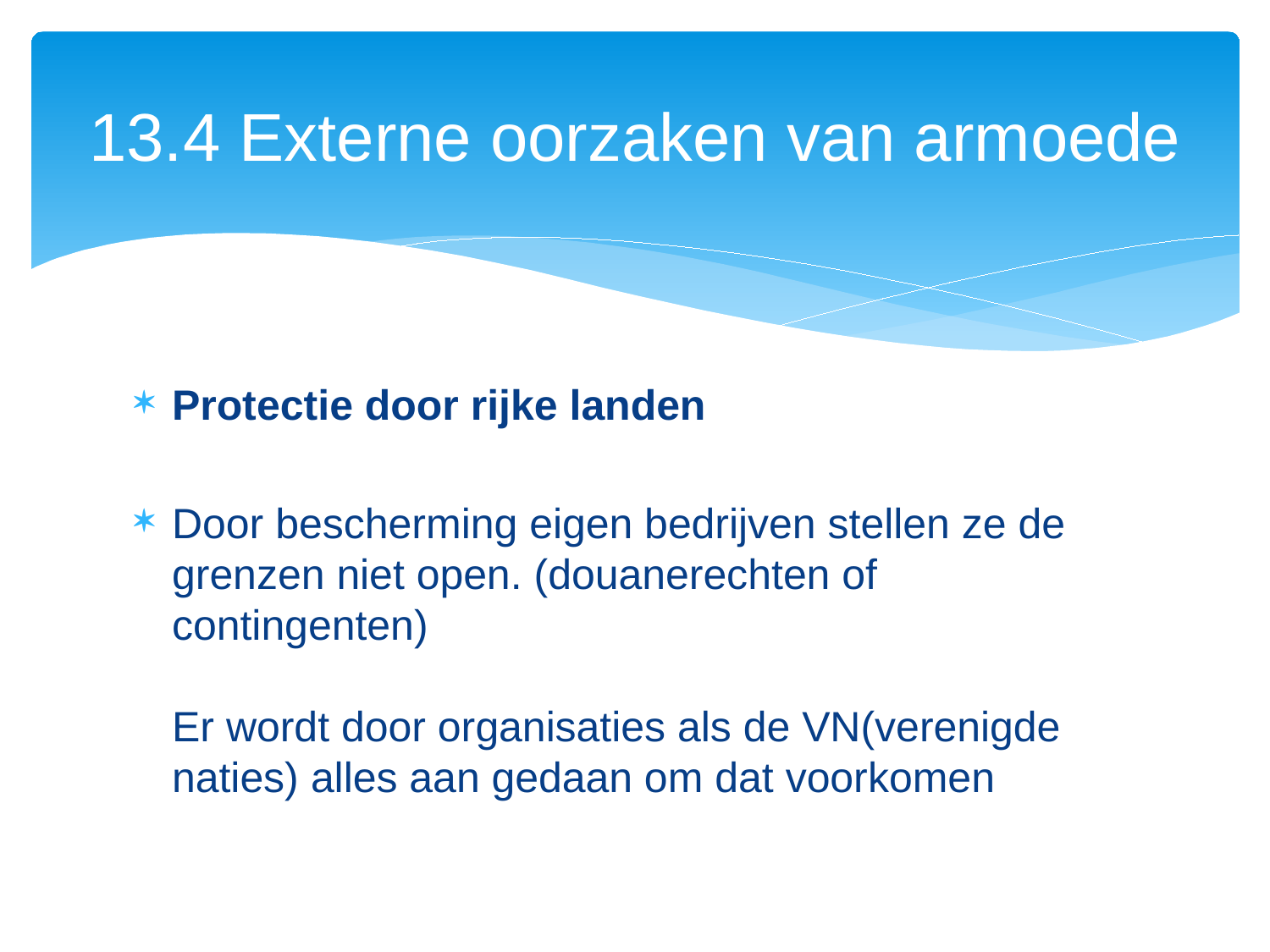

# 13.4 Externe oorzaken van armoede
Protectie door rijke landen

Door bescherming eigen bedrijven stellen ze de grenzen niet open. (douanerechten of contingenten)
Er wordt door organisaties als de VN(verenigde naties) alles aan gedaan om dat voorkomen